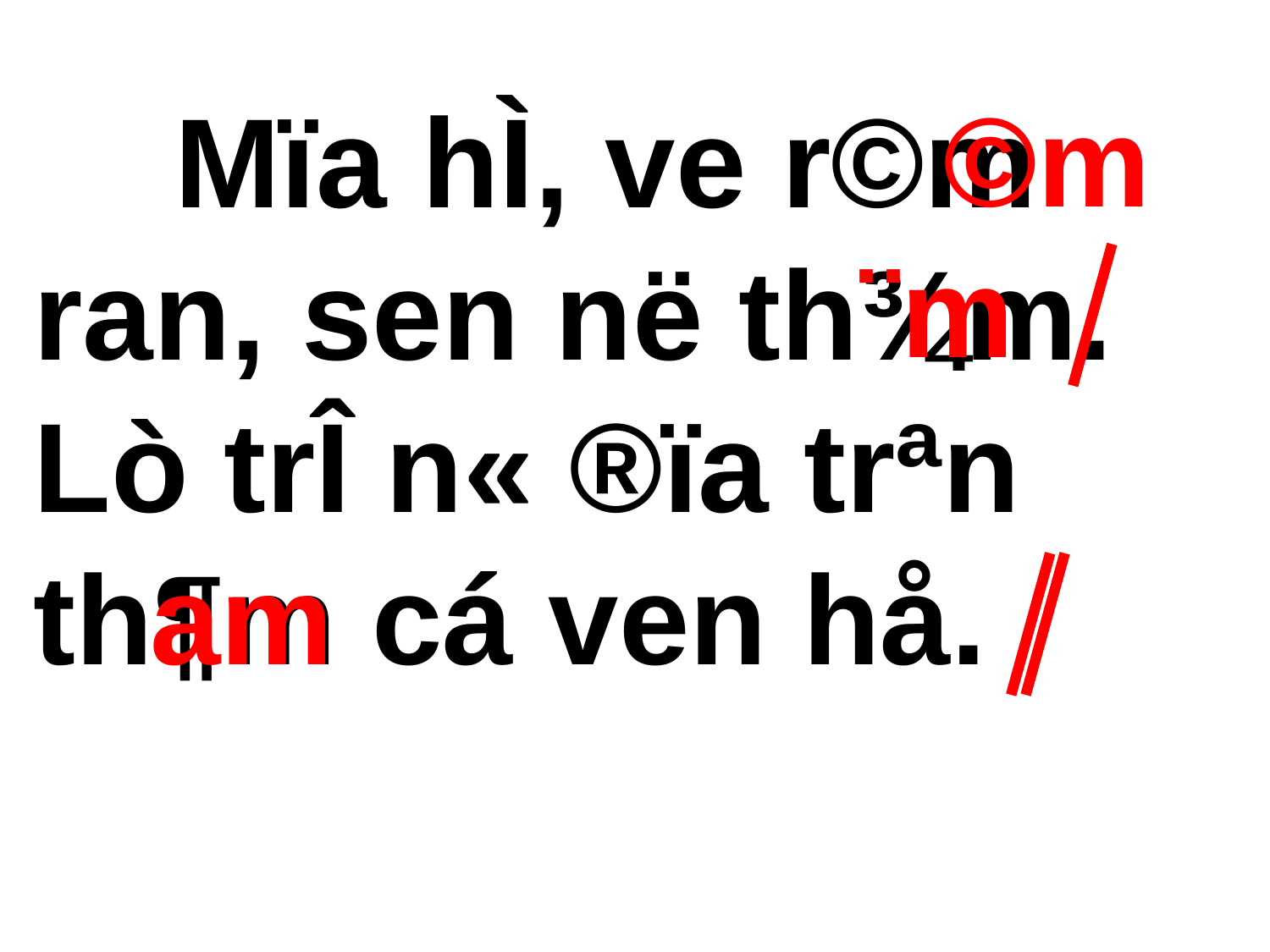

©m
    Mïa hÌ, ve r©m ran, sen në th¾m. Lò trÎ n« ®ïa trªn th¶m cá ven hå.
¨m
am